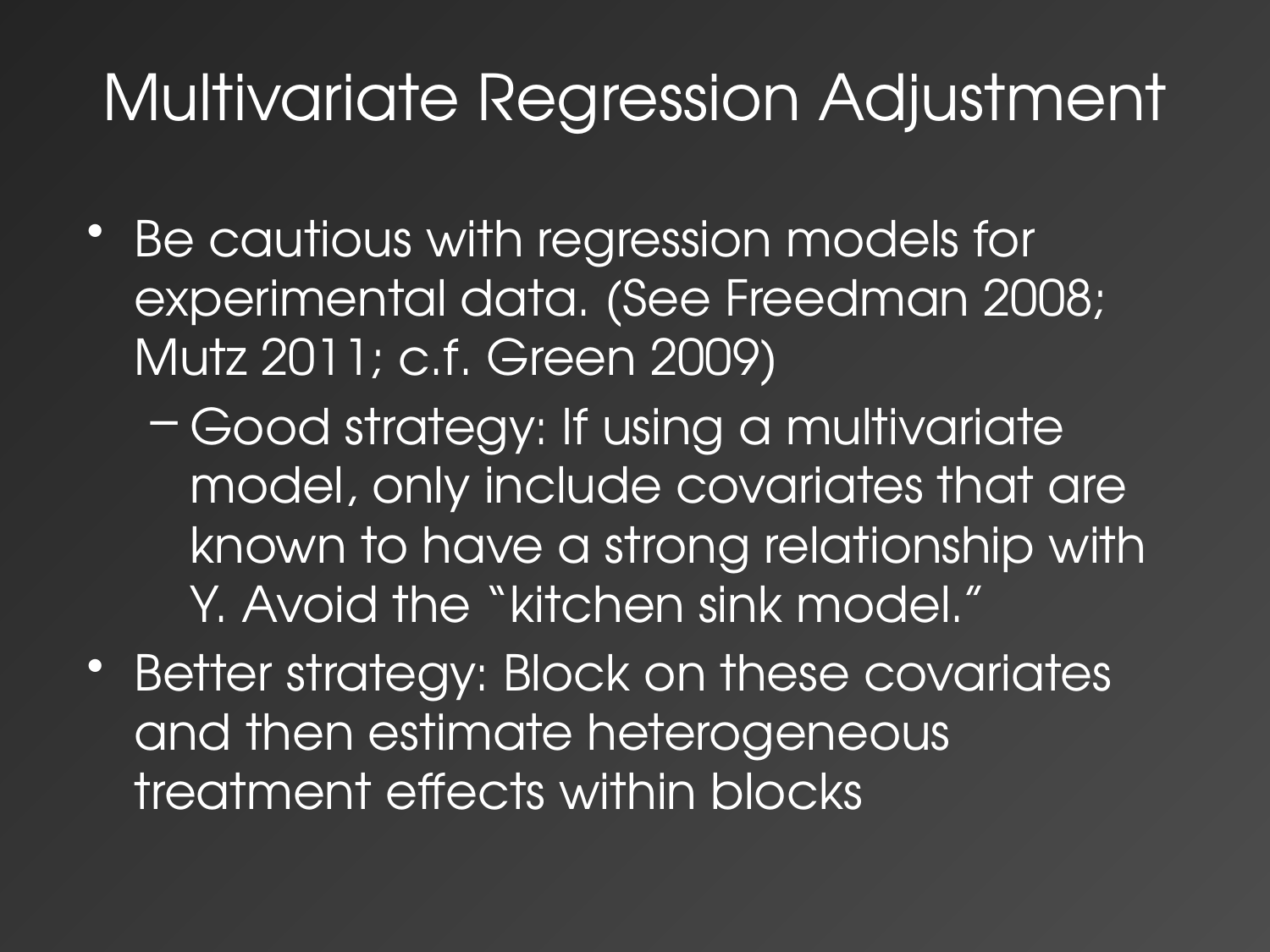

# Multivariate Regression Adjustment
Be cautious with regression models for experimental data. (See Freedman 2008; Mutz 2011; c.f. Green 2009)
Good strategy: If using a multivariate model, only include covariates that are known to have a strong relationship with Y. Avoid the “kitchen sink model.”
Better strategy: Block on these covariates and then estimate heterogeneous treatment effects within blocks